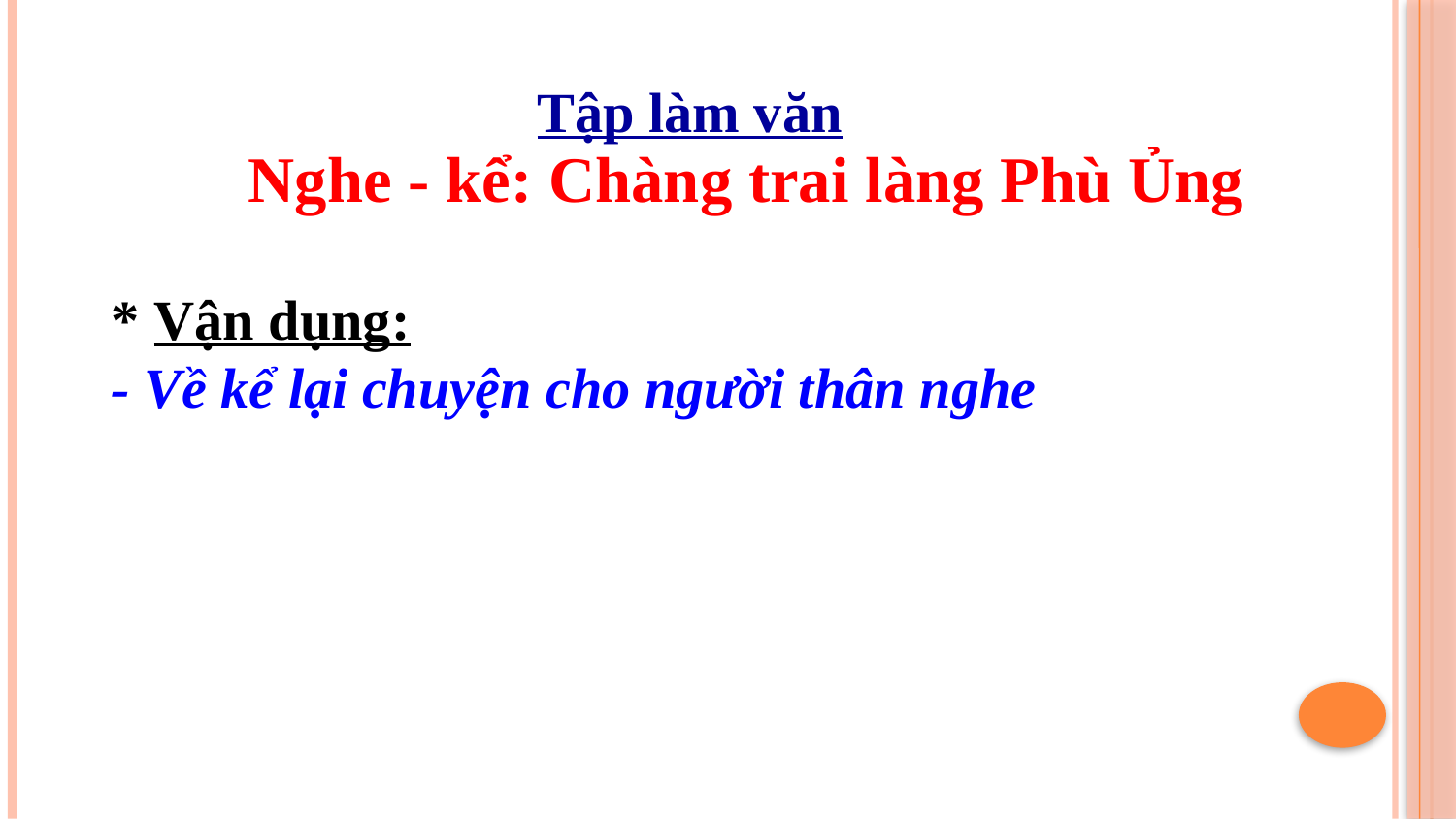

Tập làm văn
Nghe - kể: Chàng trai làng Phù Ủng
* Vận dụng:
- Về kể lại chuyện cho người thân nghe